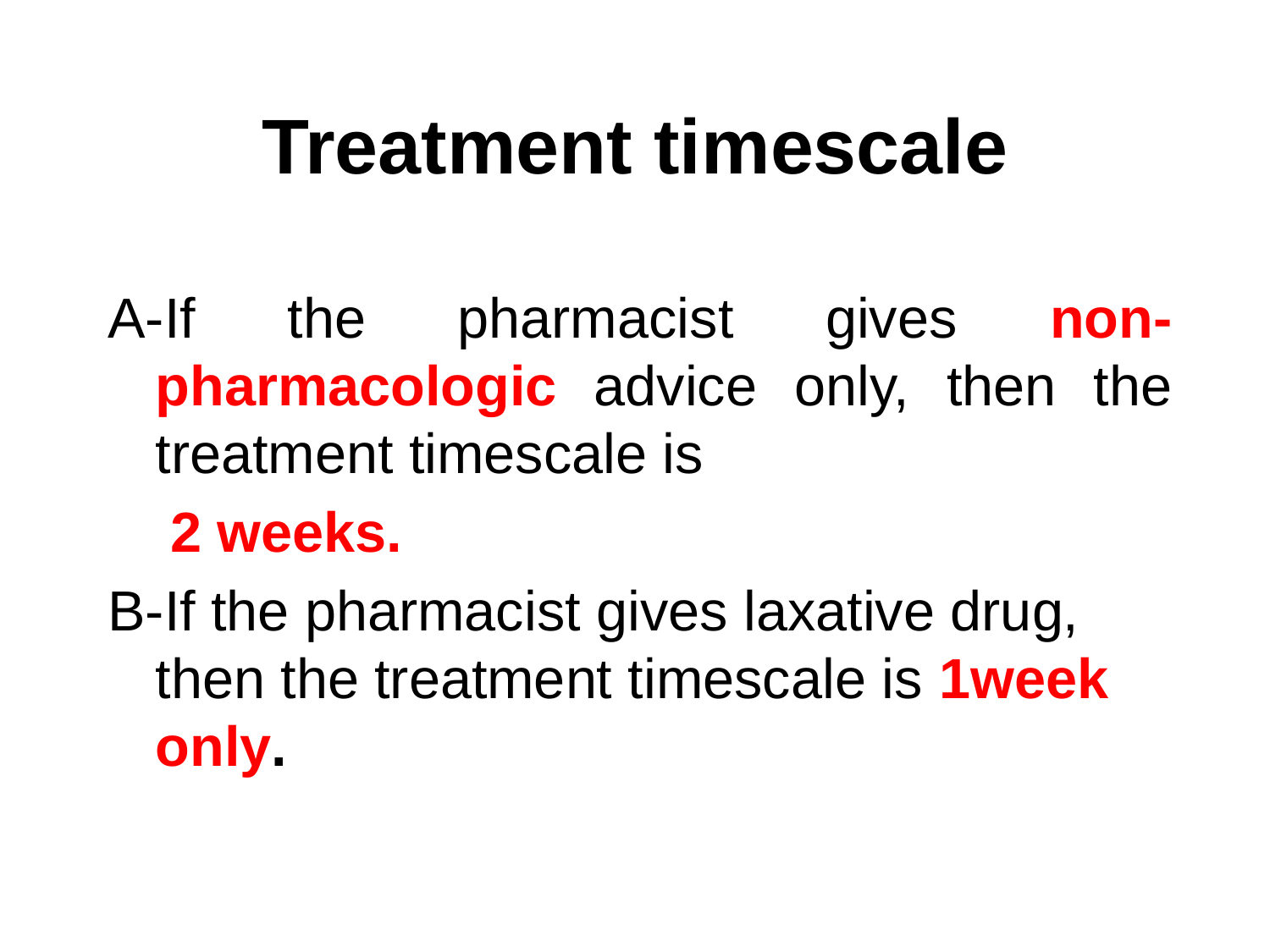

# Treatment timescale
A-If the pharmacist gives non-pharmacologic advice only, then the treatment timescale is
    2 weeks.
B-If the pharmacist gives laxative drug, then the treatment timescale is 1week only.